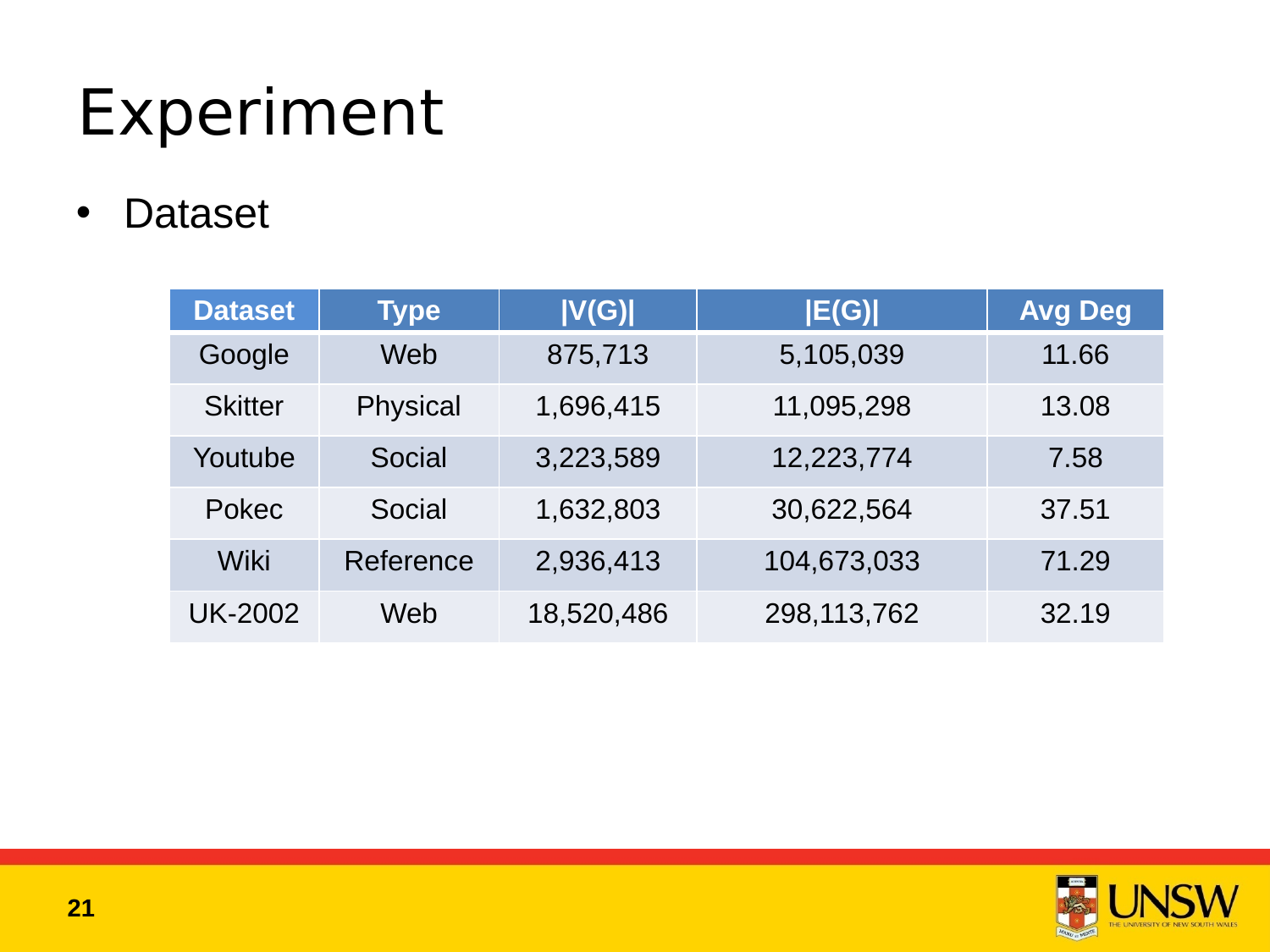

# Experiment
Dataset
| Dataset | Type | |V(G)| | |E(G)| | Avg Deg |
| --- | --- | --- | --- | --- |
| Google | Web | 875,713 | 5,105,039 | 11.66 |
| Skitter | Physical | 1,696,415 | 11,095,298 | 13.08 |
| Youtube | Social | 3,223,589 | 12,223,774 | 7.58 |
| Pokec | Social | 1,632,803 | 30,622,564 | 37.51 |
| Wiki | Reference | 2,936,413 | 104,673,033 | 71.29 |
| UK-2002 | Web | 18,520,486 | 298,113,762 | 32.19 |